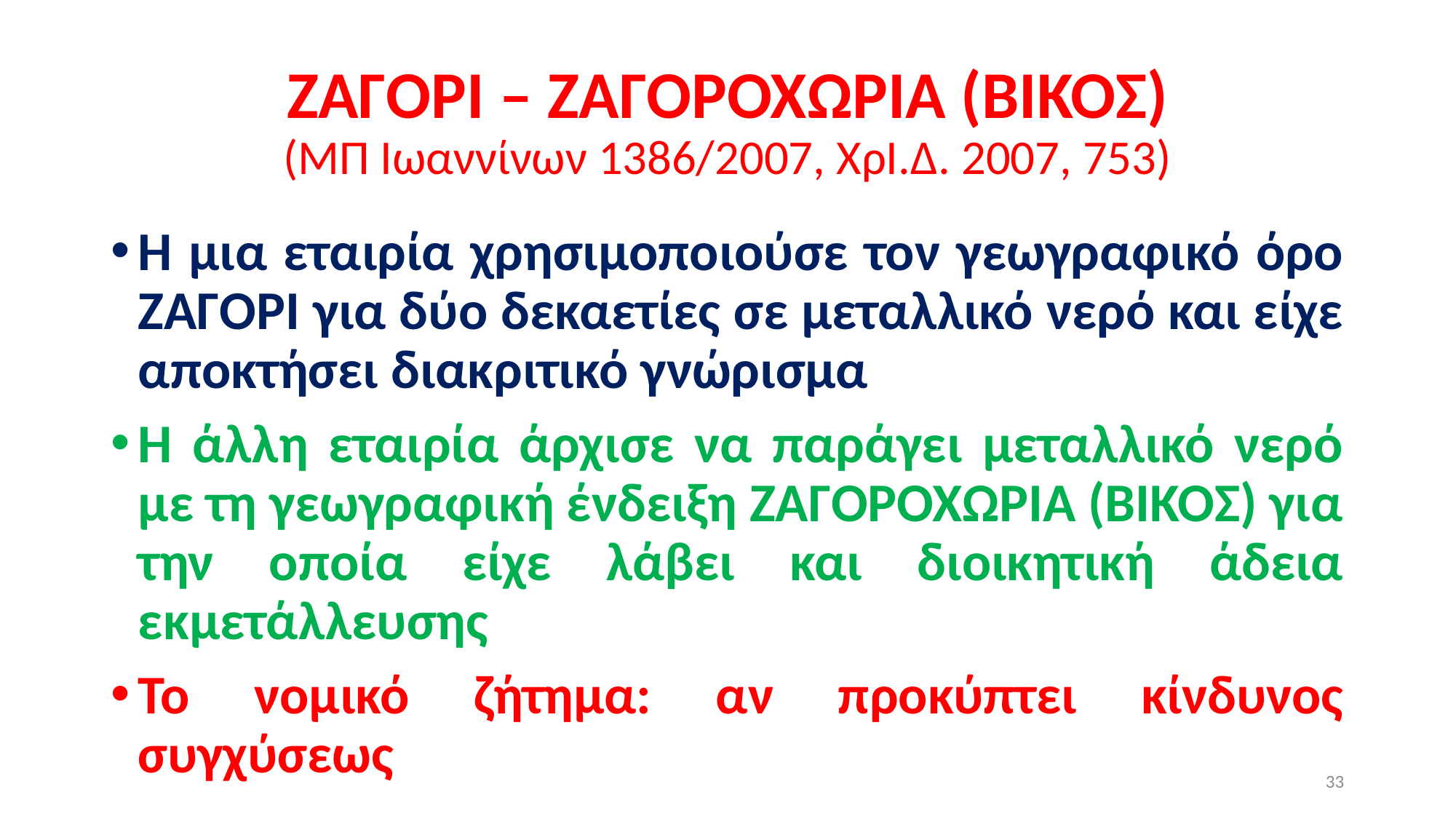

# ΖΑΓΟΡΙ – ΖΑΓΟΡΟΧΩΡΙΑ (ΒΙΚΟΣ) (ΜΠ Ιωαννίνων 1386/2007, ΧρΙ.Δ. 2007, 753)
Η μια εταιρία χρησιμοποιούσε τον γεωγραφικό όρο ΖΑΓΟΡΙ για δύο δεκαετίες σε μεταλλικό νερό και είχε αποκτήσει διακριτικό γνώρισμα
Η άλλη εταιρία άρχισε να παράγει μεταλλικό νερό με τη γεωγραφική ένδειξη ΖΑΓΟΡΟΧΩΡΙΑ (ΒΙΚΟΣ) για την οποία είχε λάβει και διοικητική άδεια εκμετάλλευσης
Το νομικό ζήτημα: αν προκύπτει κίνδυνος συγχύσεως
33